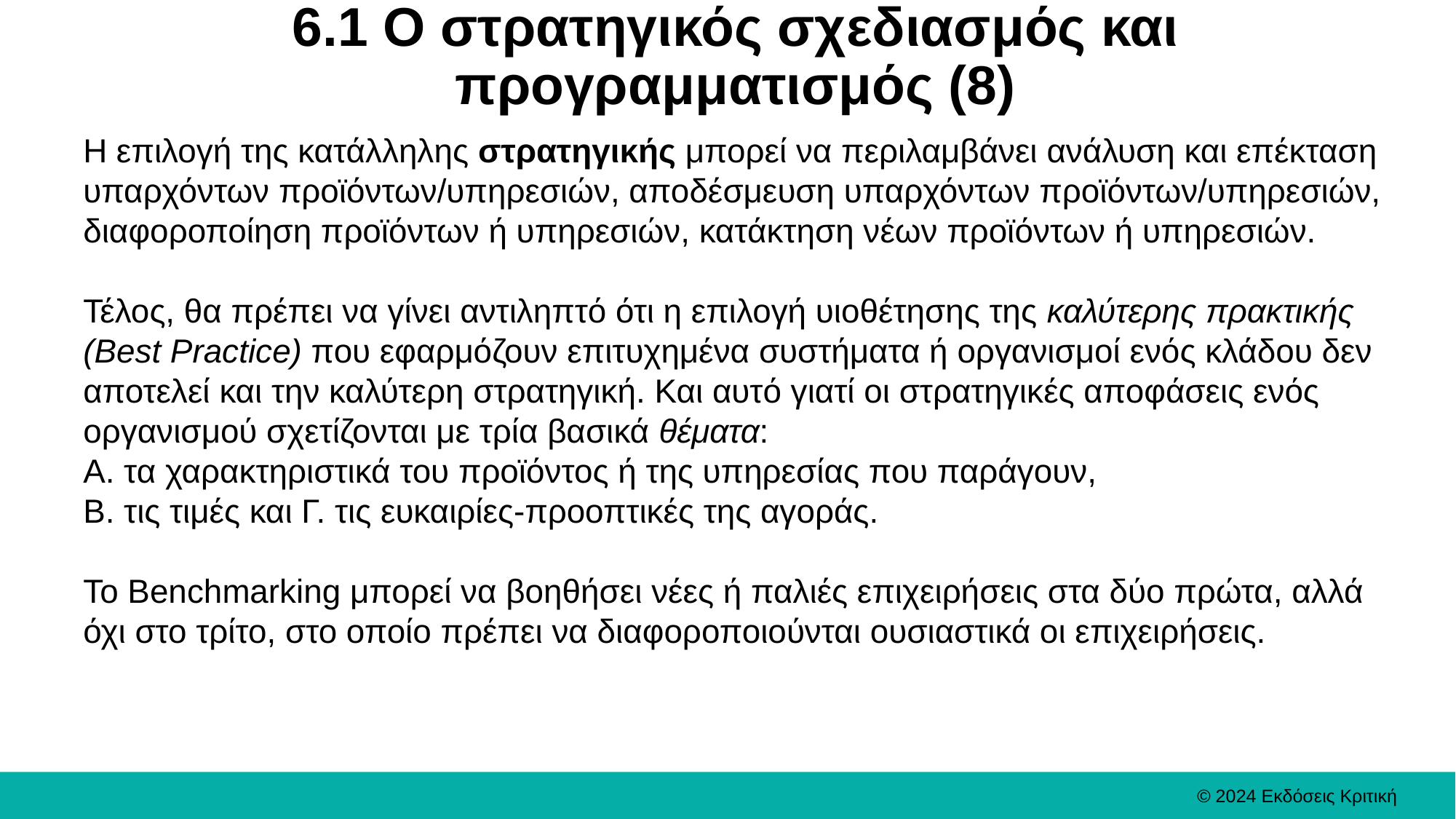

# 6.1 Ο στρατηγικός σχεδιασμός και προγραμματισμός (8)
Η επιλογή της κατάλληλης στρατηγικής μπορεί να περιλαμβάνει ανάλυση και επέκταση υπαρχόντων προϊόντων/υπηρεσιών, αποδέσμευση υπαρχόντων προϊόντων/υπηρεσιών, διαφοροποίηση προϊόντων ή υπηρεσιών, κατάκτηση νέων προϊόντων ή υπηρεσιών.

Τέλος, θα πρέπει να γίνει αντιληπτό ότι η επιλογή υιοθέτησης της καλύτερης πρακτικής (Best Practice) που εφαρμόζουν επιτυχημένα συστήματα ή οργανισμοί ενός κλάδου δεν αποτελεί και την καλύτερη στρατηγική. Και αυτό γιατί οι στρατηγικές αποφάσεις ενός οργανισμού σχετίζονται με τρία βασικά θέματα:
Α. τα χαρακτηριστικά του προϊόντος ή της υπηρεσίας που παράγουν,
Β. τις τιμές και Γ. τις ευκαιρίες-προοπτικές της αγοράς.

Το Benchmarking μπορεί να βοηθήσει νέες ή παλιές επιχειρήσεις στα δύο πρώτα, αλλά όχι στο τρίτο, στο οποίο πρέπει να διαφοροποιούνται ουσιαστικά οι επιχειρήσεις.

© 2024 Εκδόσεις Κριτική